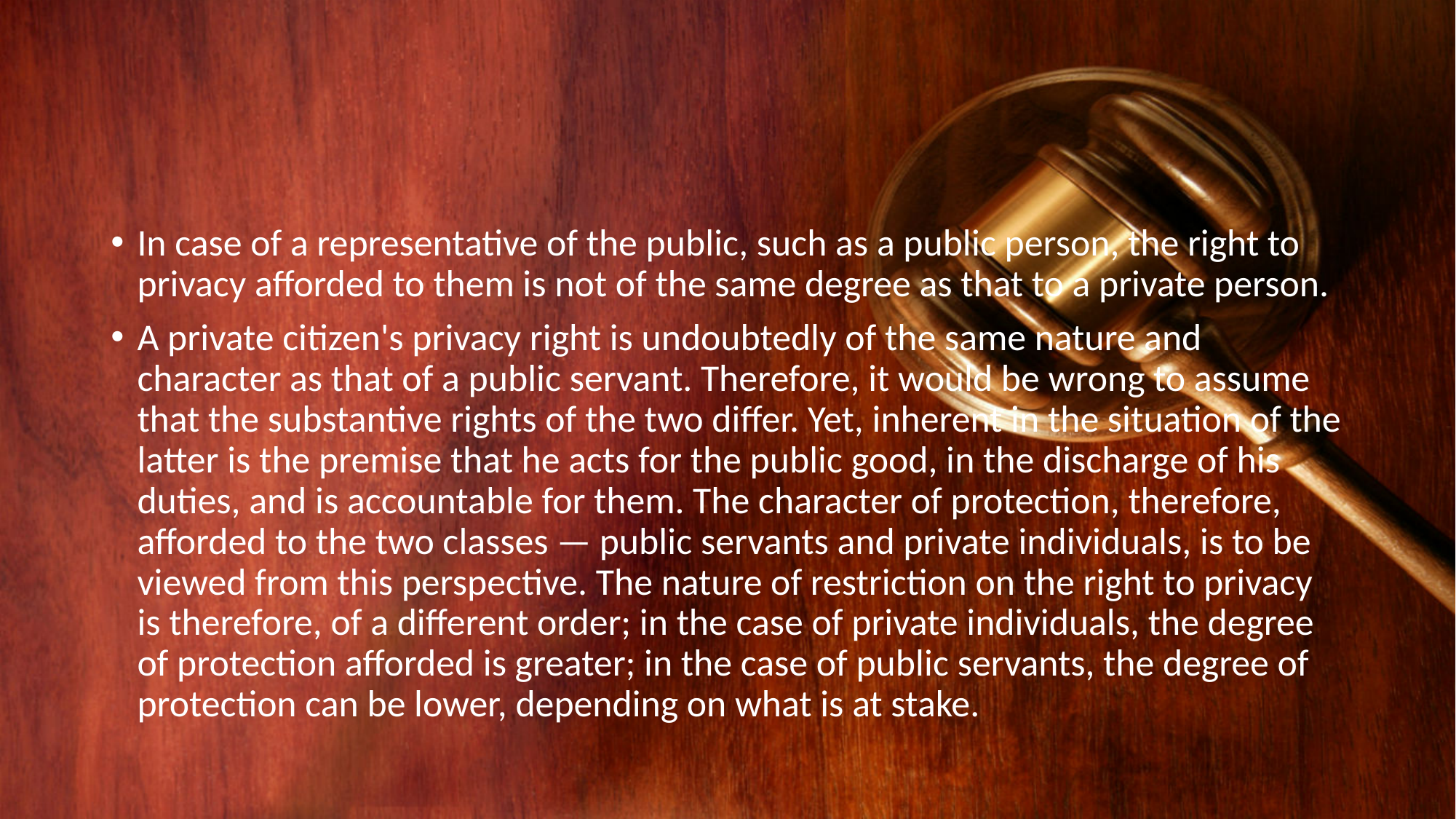

#
In case of a representative of the public, such as a public person, the right to privacy afforded to them is not of the same degree as that to a private person.
A private citizen's privacy right is undoubtedly of the same nature and character as that of a public servant. Therefore, it would be wrong to assume that the substantive rights of the two differ. Yet, inherent in the situation of the latter is the premise that he acts for the public good, in the discharge of his duties, and is accountable for them. The character of protection, therefore, afforded to the two classes — public servants and private individuals, is to be viewed from this perspective. The nature of restriction on the right to privacy is therefore, of a different order; in the case of private individuals, the degree of protection afforded is greater; in the case of public servants, the degree of protection can be lower, depending on what is at stake.